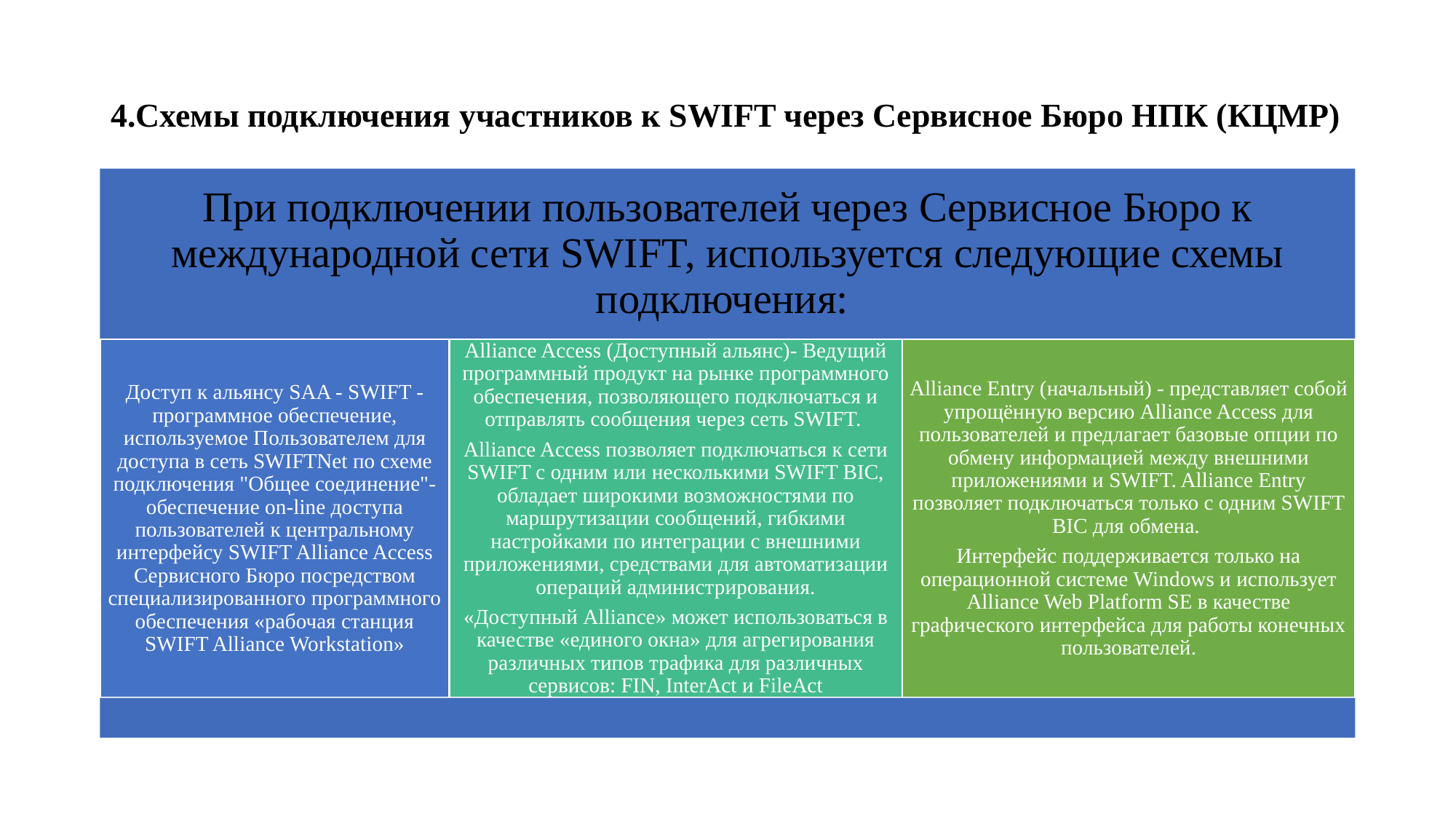

4.Схемы подключения участников к SWIFT через Сервисное Бюро НПК (КЦМР)

При подключении пользователей через Сервисное Бюро к международной сети SWIFT, используется следующие схемы подключения:
Доступ к альянсу SAA - SWIFT - программное обеспечение, используемое Пользователем для доступа в сеть SWIFTNet по схеме подключения "Общее соединение"- обеспечение on-line доступа пользователей к центральному интерфейсу SWIFT Alliance Access Сервисного Бюро посредством специализированного программного обеспечения «рабочая станция SWIFT Alliance Workstation»
Alliance Access (Доступный альянс)- Ведущий программный продукт на рынке программного обеспечения, позволяющего подключаться и отправлять сообщения через сеть SWIFT.
Alliance Access позволяет подключаться к сети SWIFT с одним или несколькими SWIFT BIC, обладает широкими возможностями по маршрутизации сообщений, гибкими настройками по интеграции с внешними приложениями, средствами для автоматизации операций администрирования.
«Доступный Alliance» может использоваться в качестве «единого окна» для агрегирования различных типов трафика для различных сервисов: FIN, InterAct и FileAct
Alliance Entry (начальный) - представляет собой упрощённую версию Alliance Access для пользователей и предлагает базовые опции по обмену информацией между внешними приложениями и SWIFT. Alliance Entry позволяет подключаться только с одним SWIFT BIC для обмена.
Интерфейс поддерживается только на операционной системе Windows и использует Alliance Web Platform SE в качестве графического интерфейса для работы конечных пользователей.